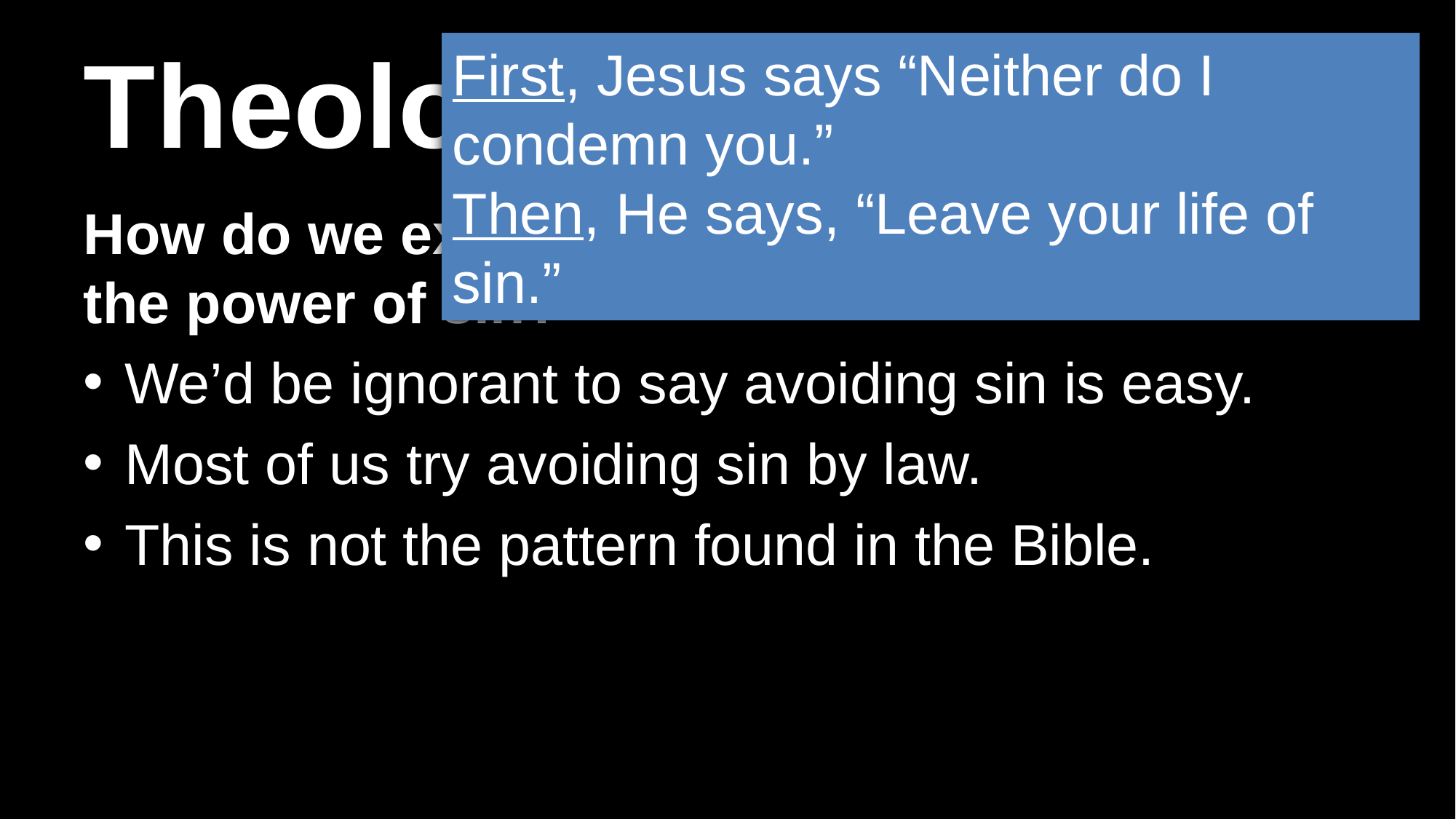

# Theological Questions
First, Jesus says “Neither do I condemn you.”
Then, He says, “Leave your life of sin.”
How do we experience transformation from the power of sin?
We’d be ignorant to say avoiding sin is easy.
Most of us try avoiding sin by law.
This is not the pattern found in the Bible.